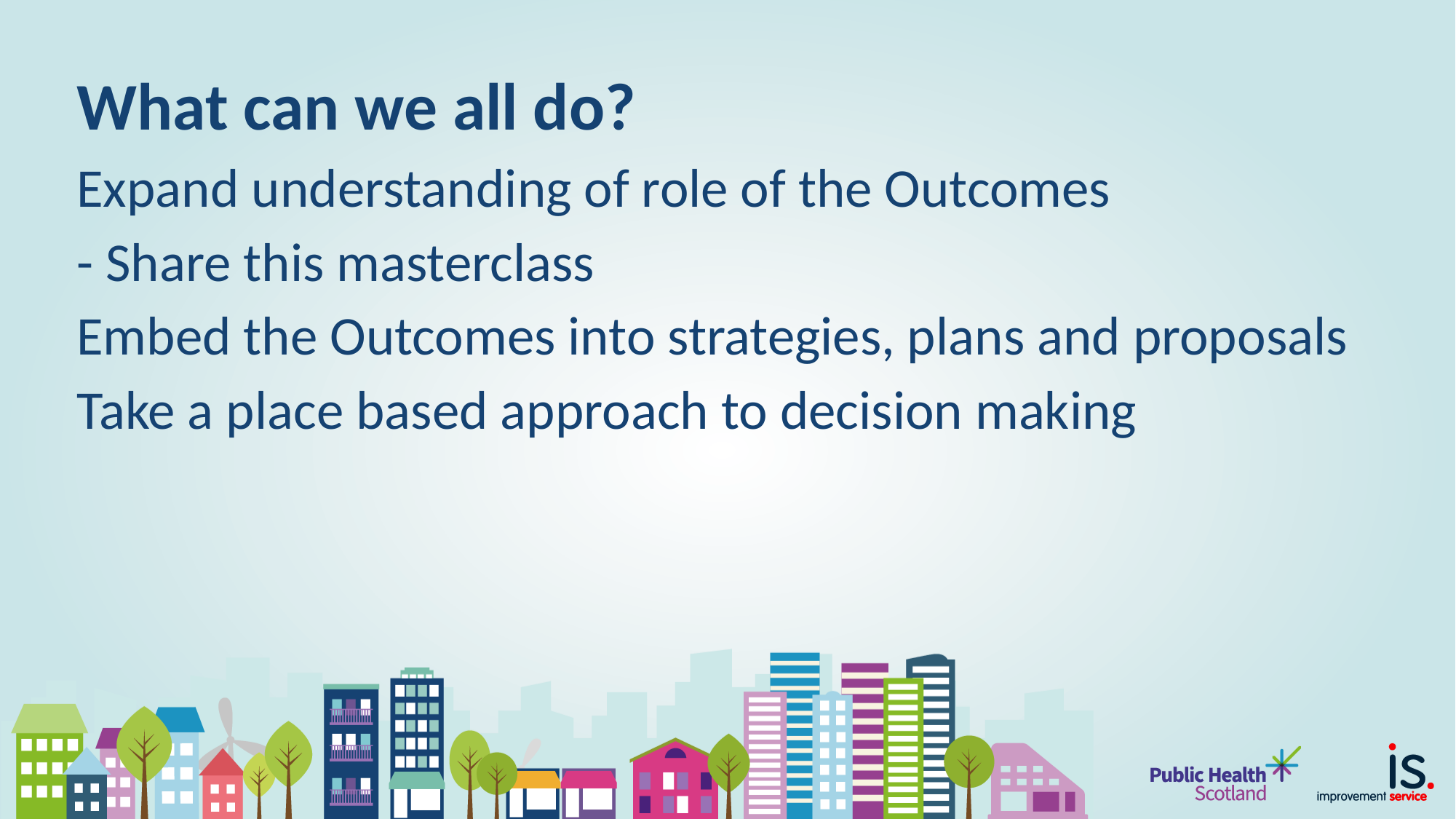

What can we all do?

Expand understanding of role of the Outcomes
- Share this masterclass
Embed the Outcomes into strategies, plans and proposals
Take a place based approach to decision making